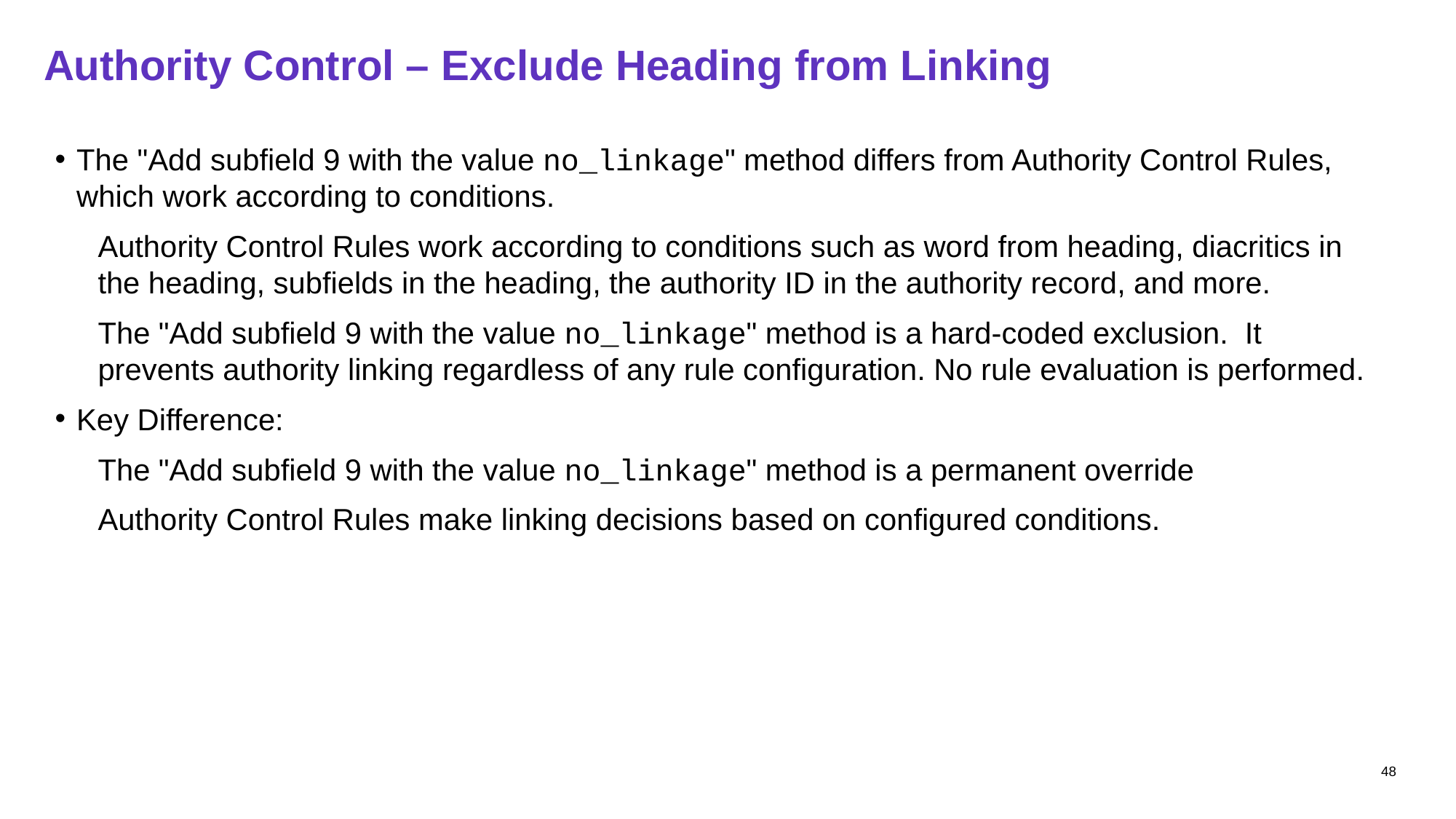

# Authority Control – Exclude Heading from Linking
The "Add subfield 9 with the value no_linkage" method differs from Authority Control Rules, which work according to conditions.
Authority Control Rules work according to conditions such as word from heading, diacritics in the heading, subfields in the heading, the authority ID in the authority record, and more.
The "Add subfield 9 with the value no_linkage" method is a hard-coded exclusion.  It prevents authority linking regardless of any rule configuration. No rule evaluation is performed.
Key Difference:
The "Add subfield 9 with the value no_linkage" method is a permanent override
Authority Control Rules make linking decisions based on configured conditions.

48